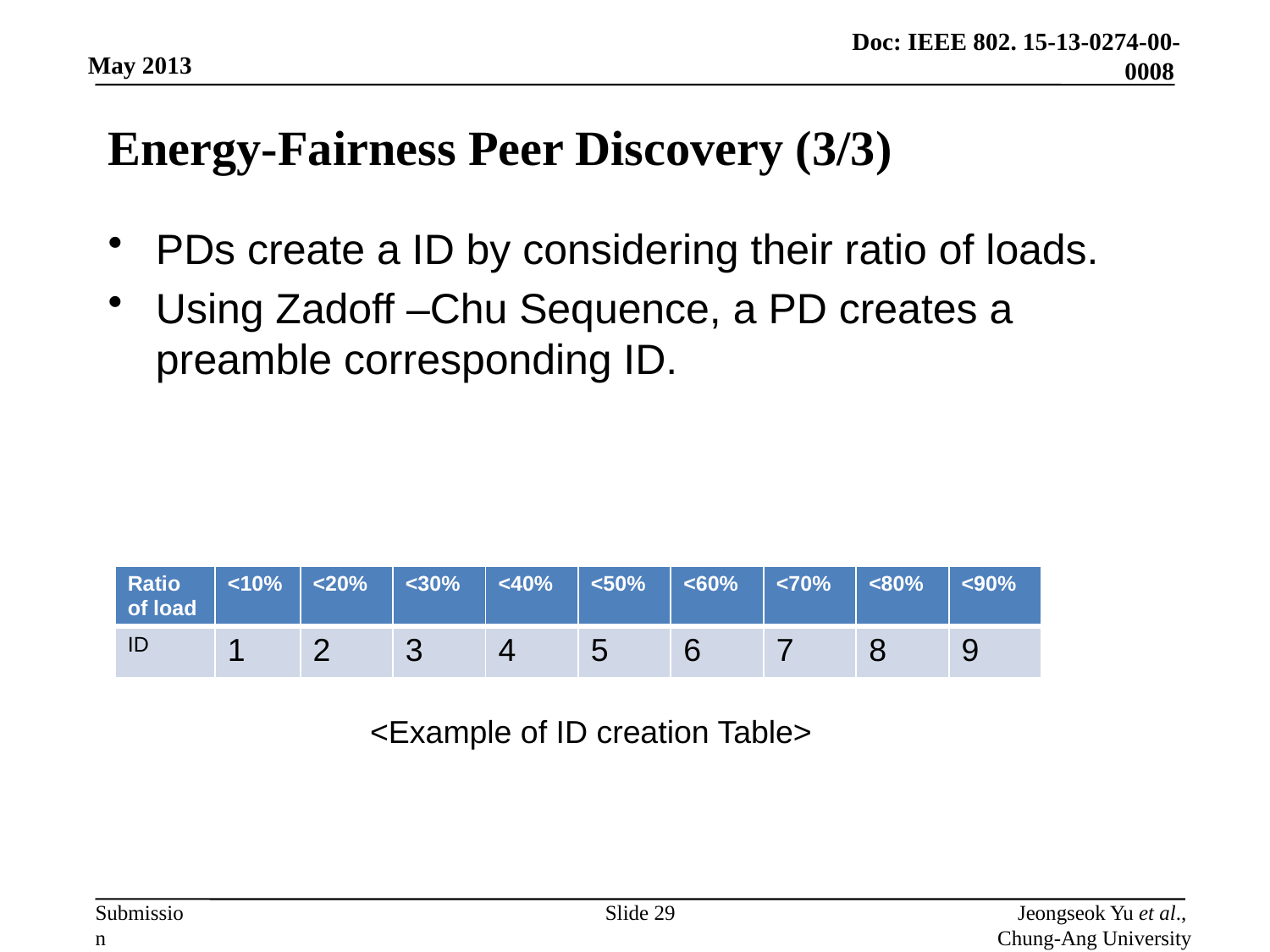

# Energy-Fairness Peer Discovery (3/3)
PDs create a ID by considering their ratio of loads.
Using Zadoff –Chu Sequence, a PD creates a preamble corresponding ID.
| Ratio of load | <10% | <20% | <30% | <40% | <50% | <60% | <70% | <80% | <90% |
| --- | --- | --- | --- | --- | --- | --- | --- | --- | --- |
| ID | 1 | 2 | 3 | 4 | 5 | 6 | 7 | 8 | 9 |
<Example of ID creation Table>
Slide 29